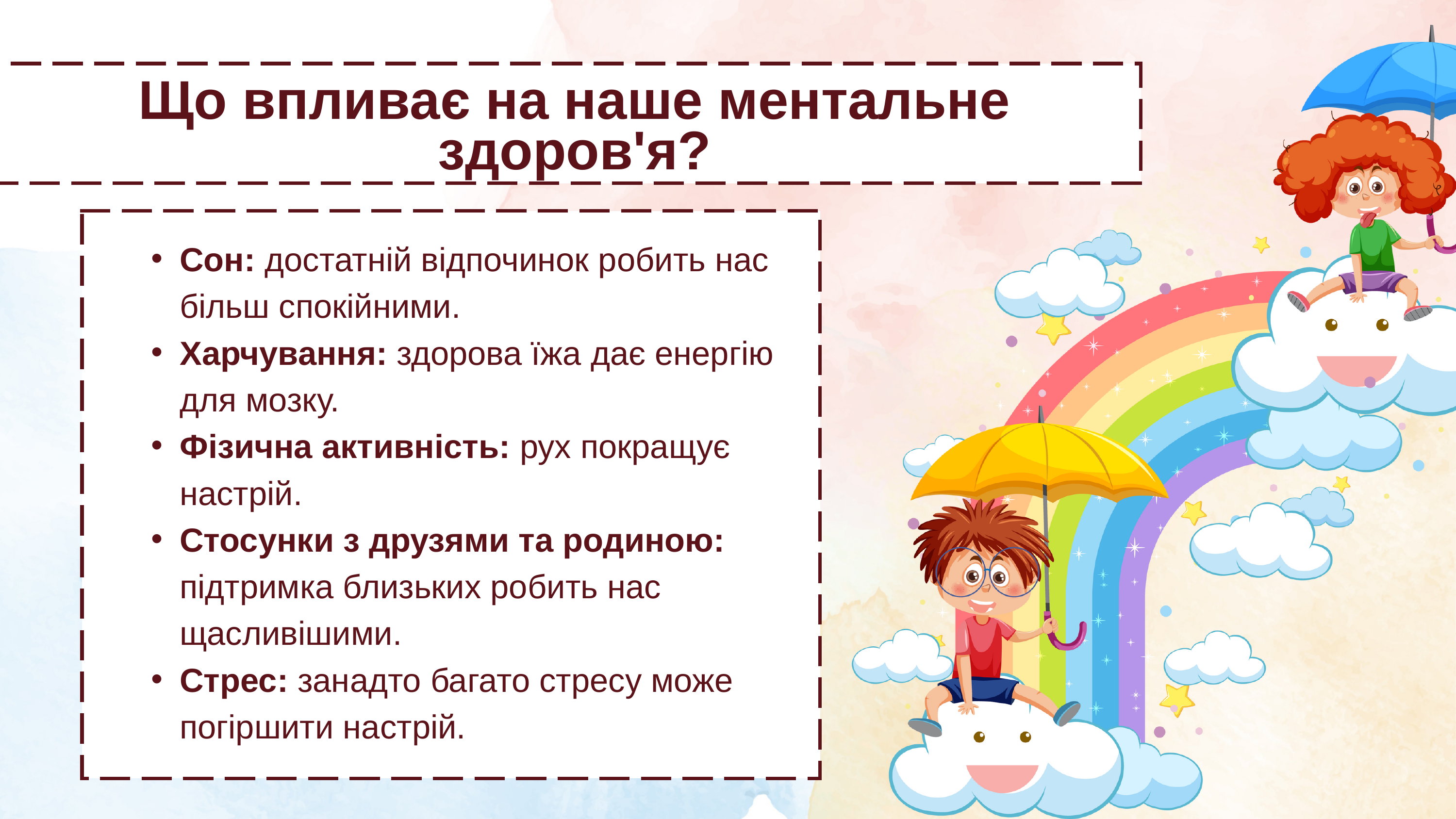

Що впливає на наше ментальне здоров'я?

Сон: достатній відпочинок робить нас більш спокійними.
Харчування: здорова їжа дає енергію для мозку.
Фізична активність: рух покращує настрій.
Стосунки з друзями та родиною: підтримка близьких робить нас щасливішими.
Стрес: занадто багато стресу може погіршити настрій.